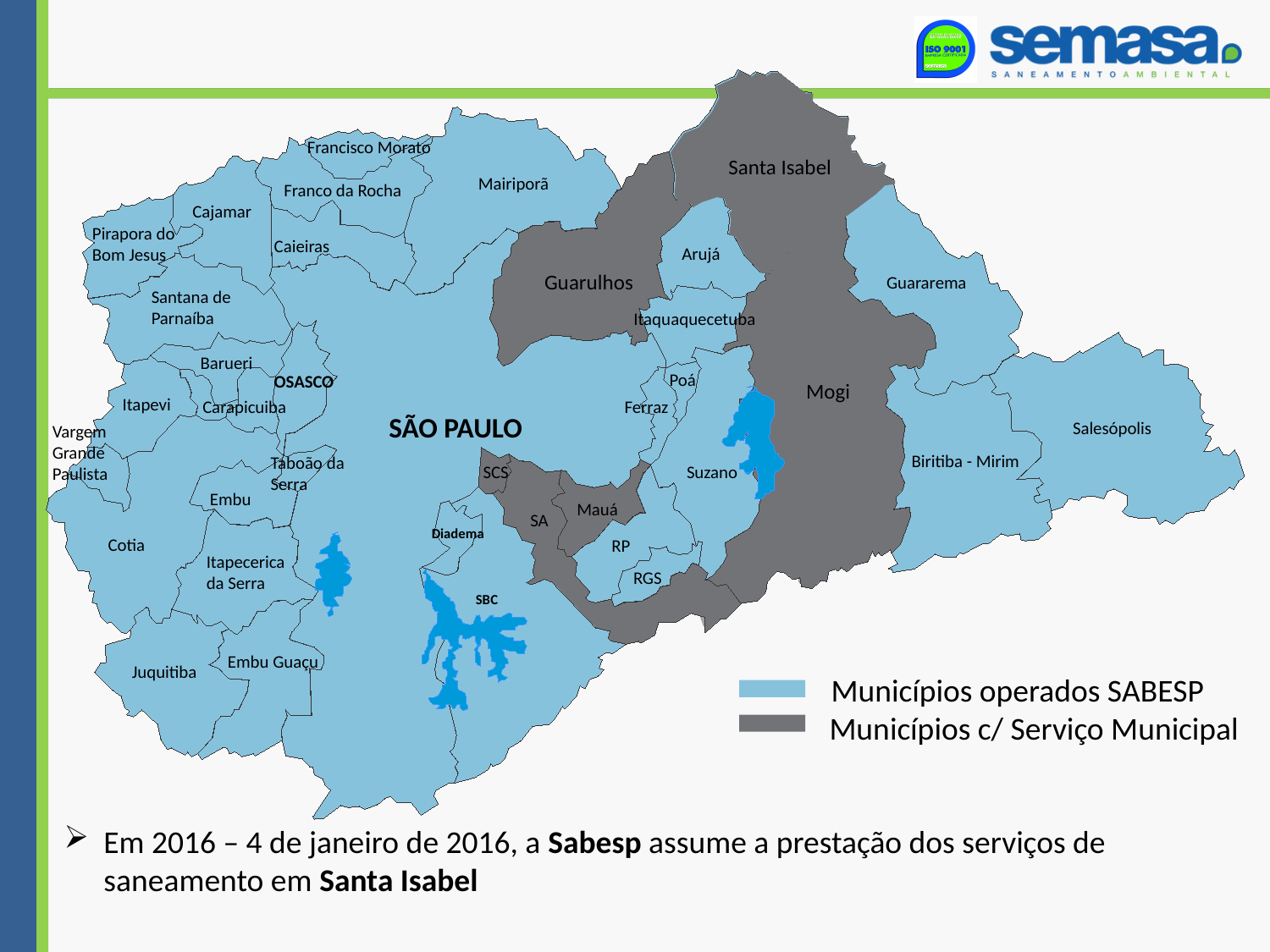

Francisco Morato
Mairiporã
Franco da Rocha
Cajamar
Pirapora do Bom Jesus
Caieiras
Arujá
Guararema
Santana de Parnaíba
Itaquaquecetuba
Barueri
Poá
Itapevi
Ferraz
Carapicuiba
Salesópolis
Vargem Grande Paulista
Biritiba - Mirim
Taboão da Serra
Suzano
Embu
Cotia
RP
Itapecerica da Serra
RGS
Embu Guaçu
Juquitiba
Santa Isabel
Santa Isabel
Guarulhos
MOGI
Guarulhos
OSASCO
OSASCO
Mogi
SÃO PAULO
SÃO PAULO

SCS
SCS

Mauá
Mauá
SA
SA
Diadema
Diadema
SBC
Municípios operados SABESP

Municípios c/ Serviço Municipal

Em 2016 – 4 de janeiro de 2016, a Sabesp assume a prestação dos serviços de saneamento em Santa Isabel